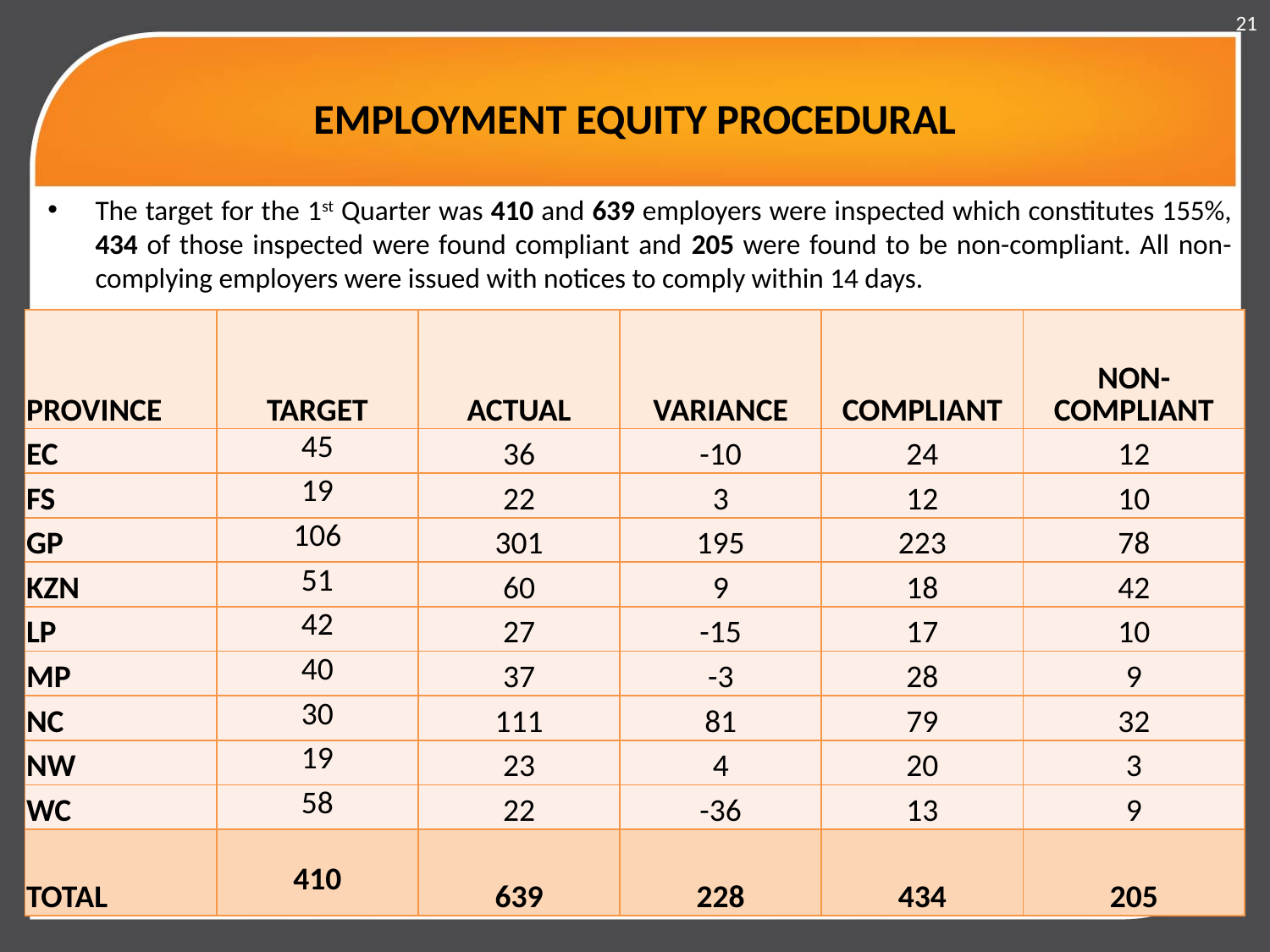

21
# EMPLOYMENT EQUITY PROCEDURAL
The target for the 1st Quarter was 410 and 639 employers were inspected which constitutes 155%, 434 of those inspected were found compliant and 205 were found to be non-compliant. All non-complying employers were issued with notices to comply within 14 days.

| PROVINCE | TARGET | ACTUAL | VARIANCE | COMPLIANT | NON-COMPLIANT |
| --- | --- | --- | --- | --- | --- |
| EC | 45 | 36 | -10 | 24 | 12 |
| FS | 19 | 22 | 3 | 12 | 10 |
| GP | 106 | 301 | 195 | 223 | 78 |
| KZN | 51 | 60 | 9 | 18 | 42 |
| LP | 42 | 27 | -15 | 17 | 10 |
| MP | 40 | 37 | -3 | 28 | 9 |
| NC | 30 | 111 | 81 | 79 | 32 |
| NW | 19 | 23 | 4 | 20 | 3 |
| WC | 58 | 22 | -36 | 13 | 9 |
| TOTAL | 410 | 639 | 228 | 434 | 205 |